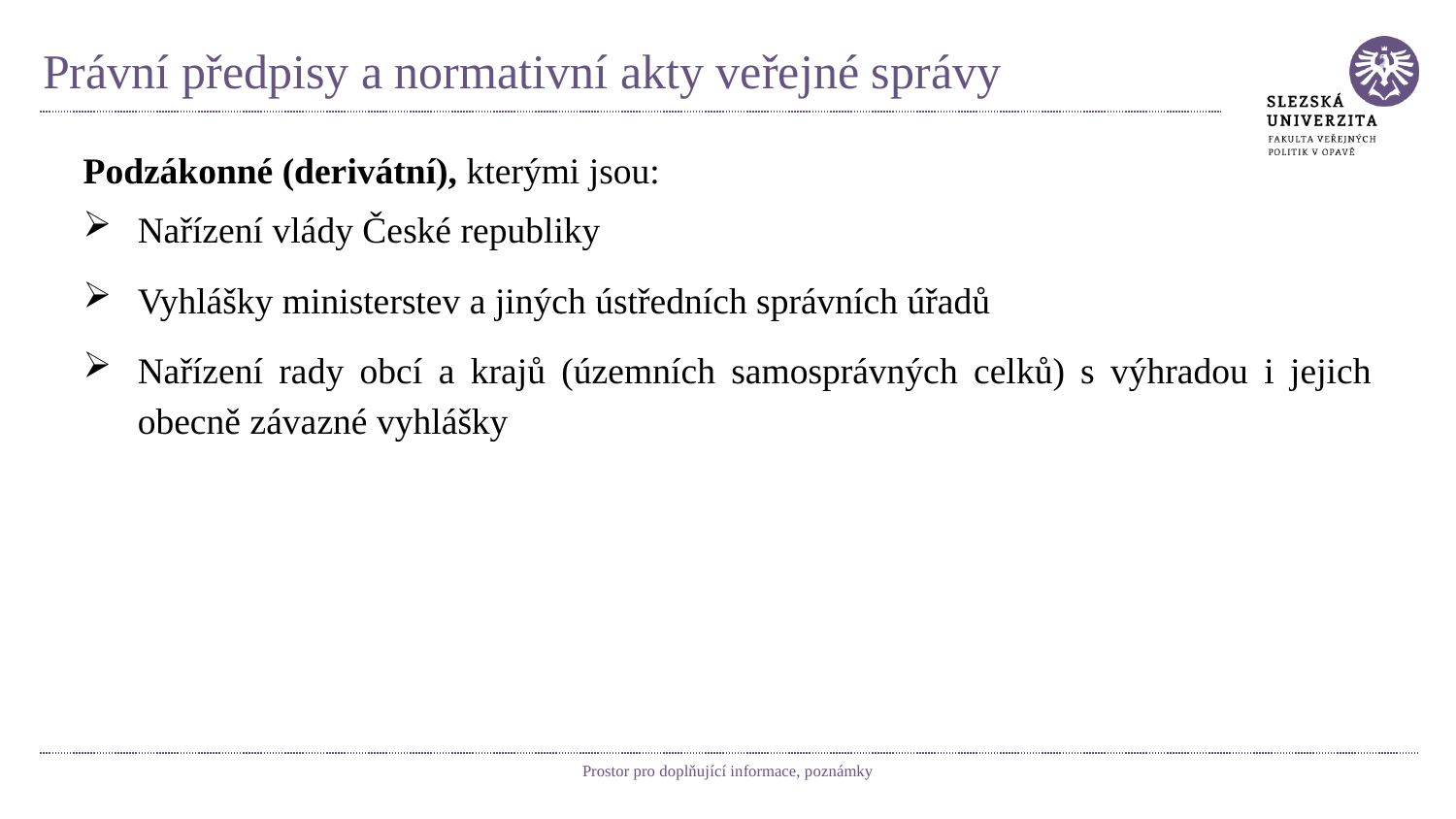

# Právní předpisy a normativní akty veřejné správy
Podzákonné (derivátní), kterými jsou:
Nařízení vlády České republiky
Vyhlášky ministerstev a jiných ústředních správních úřadů
Nařízení rady obcí a krajů (územních samosprávných celků) s výhradou i jejich obecně závazné vyhlášky
Prostor pro doplňující informace, poznámky